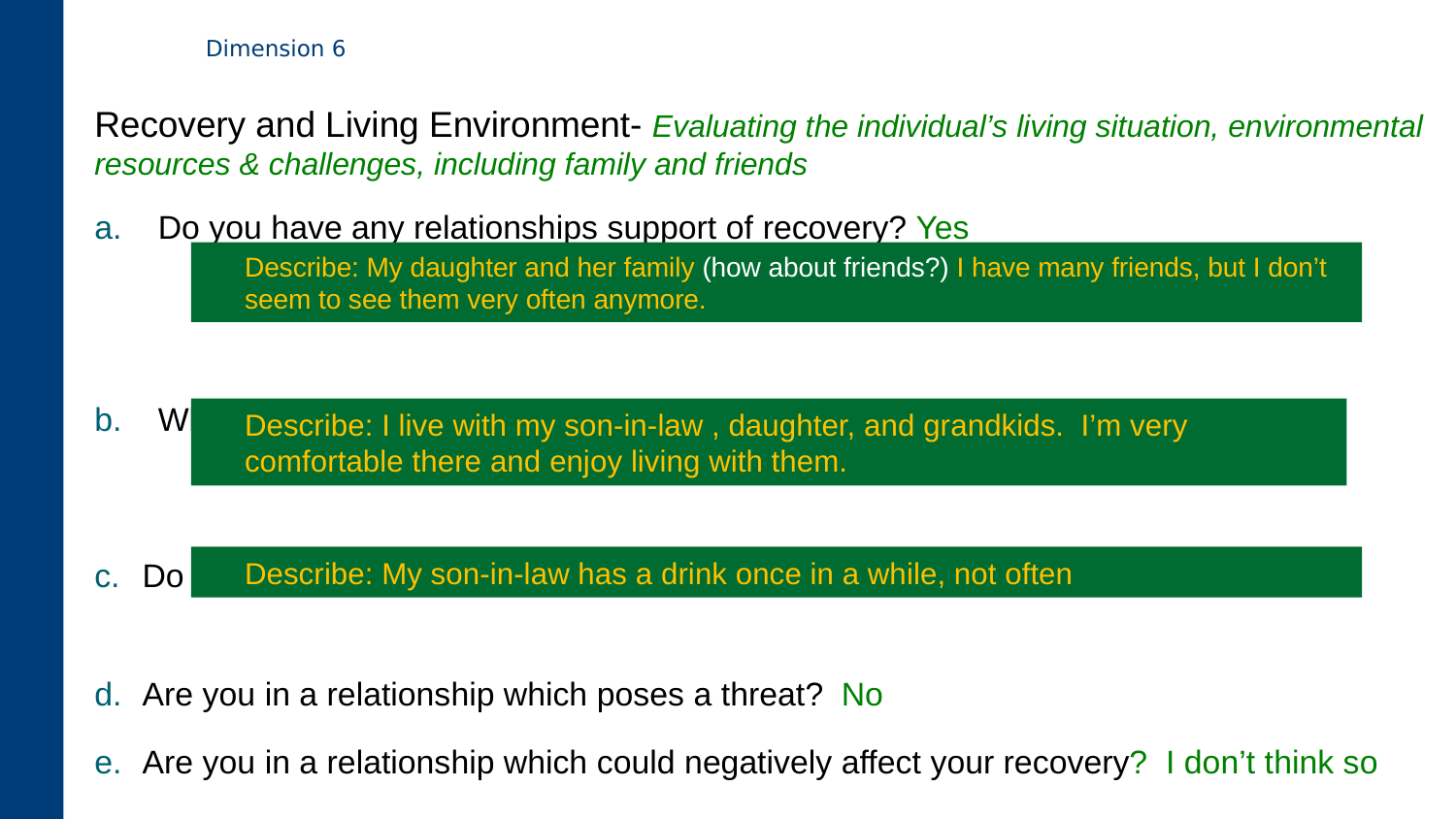

# Dimension 6
Recovery and Living Environment- Evaluating the individual’s living situation, environmental resources & challenges, including family and friends

Do you have any relationships support of recovery? Yes

What is your current living situation?

Do you live where others drink and/or use drugs?

Are you in a relationship which poses a threat?  No

Are you in a relationship which could negatively affect your recovery?  I don’t think so

Describe: My daughter and her family (how about friends?) I have many friends, but I don’t seem to see them very often anymore.
Describe: I live with my son-in-law , daughter, and grandkids.  I’m very comfortable there and enjoy living with them.
Describe: My son-in-law has a drink once in a while, not often